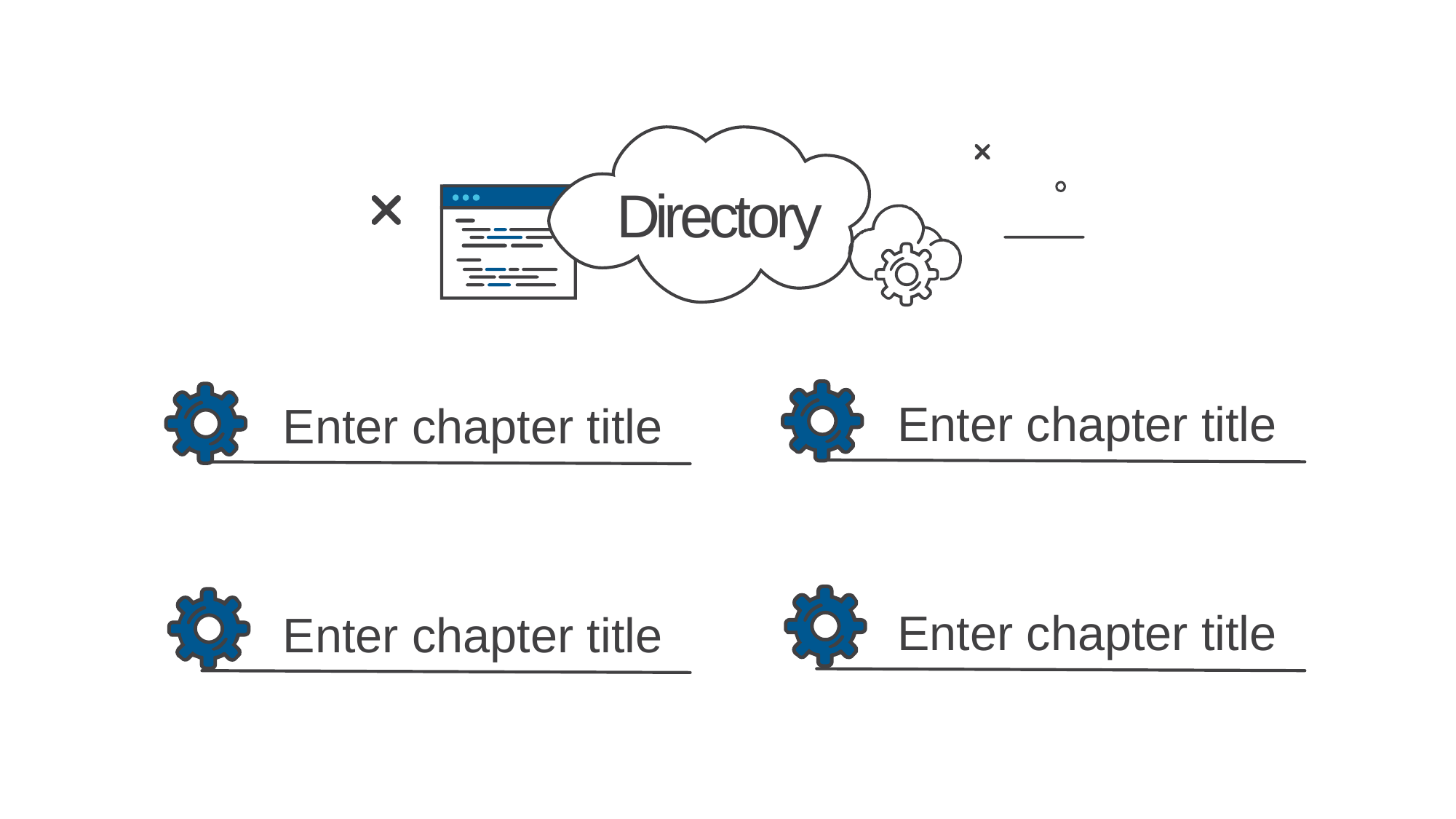

Directory

Enter chapter title
Enter chapter title

Enter chapter title
Enter chapter title